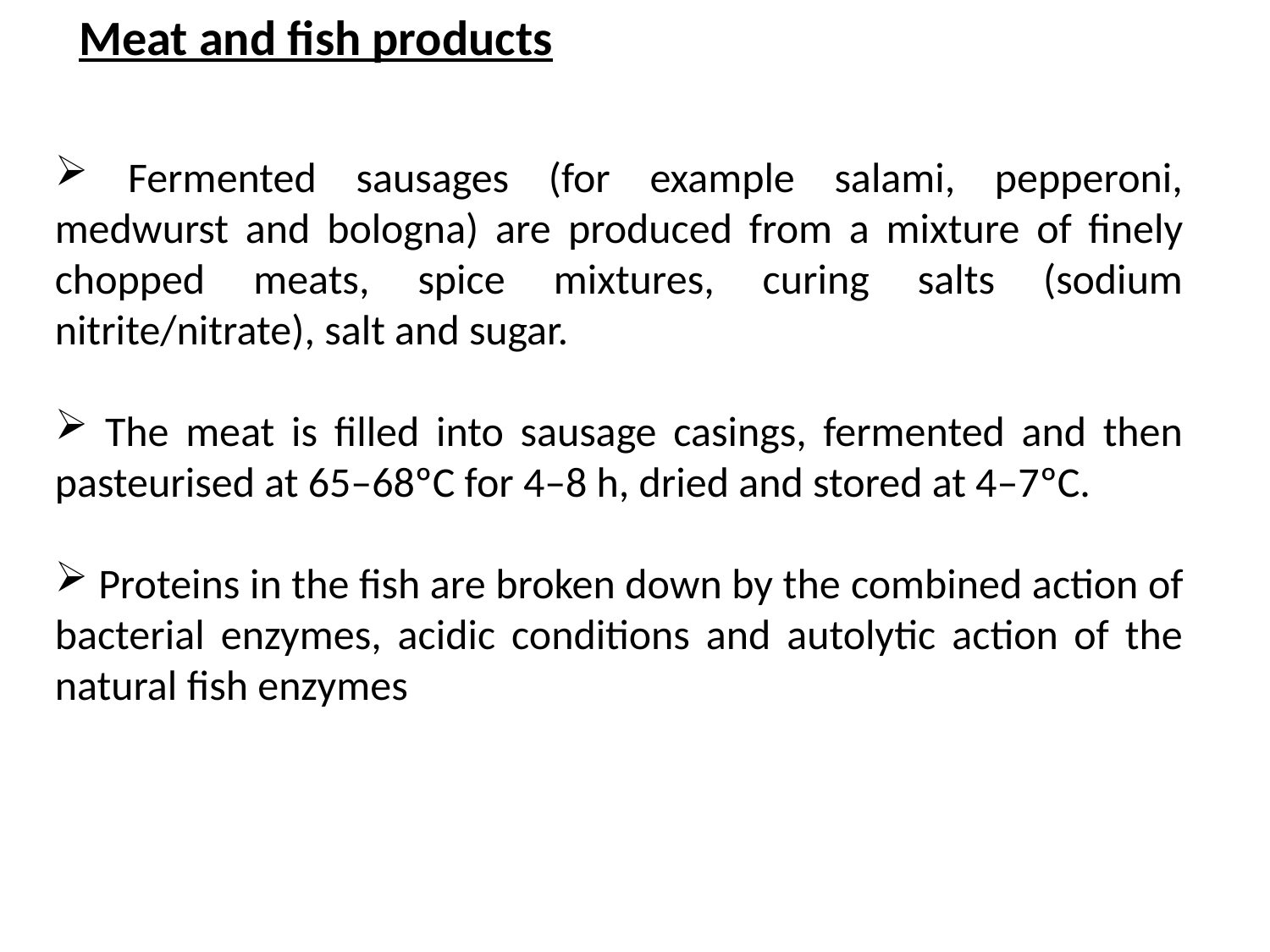

Meat and fish products
 Fermented sausages (for example salami, pepperoni, medwurst and bologna) are produced from a mixture of finely chopped meats, spice mixtures, curing salts (sodium nitrite/nitrate), salt and sugar.

 The meat is filled into sausage casings, fermented and then pasteurised at 65–68ºC for 4–8 h, dried and stored at 4–7ºC.

 Proteins in the fish are broken down by the combined action of bacterial enzymes, acidic conditions and autolytic action of the natural fish enzymes